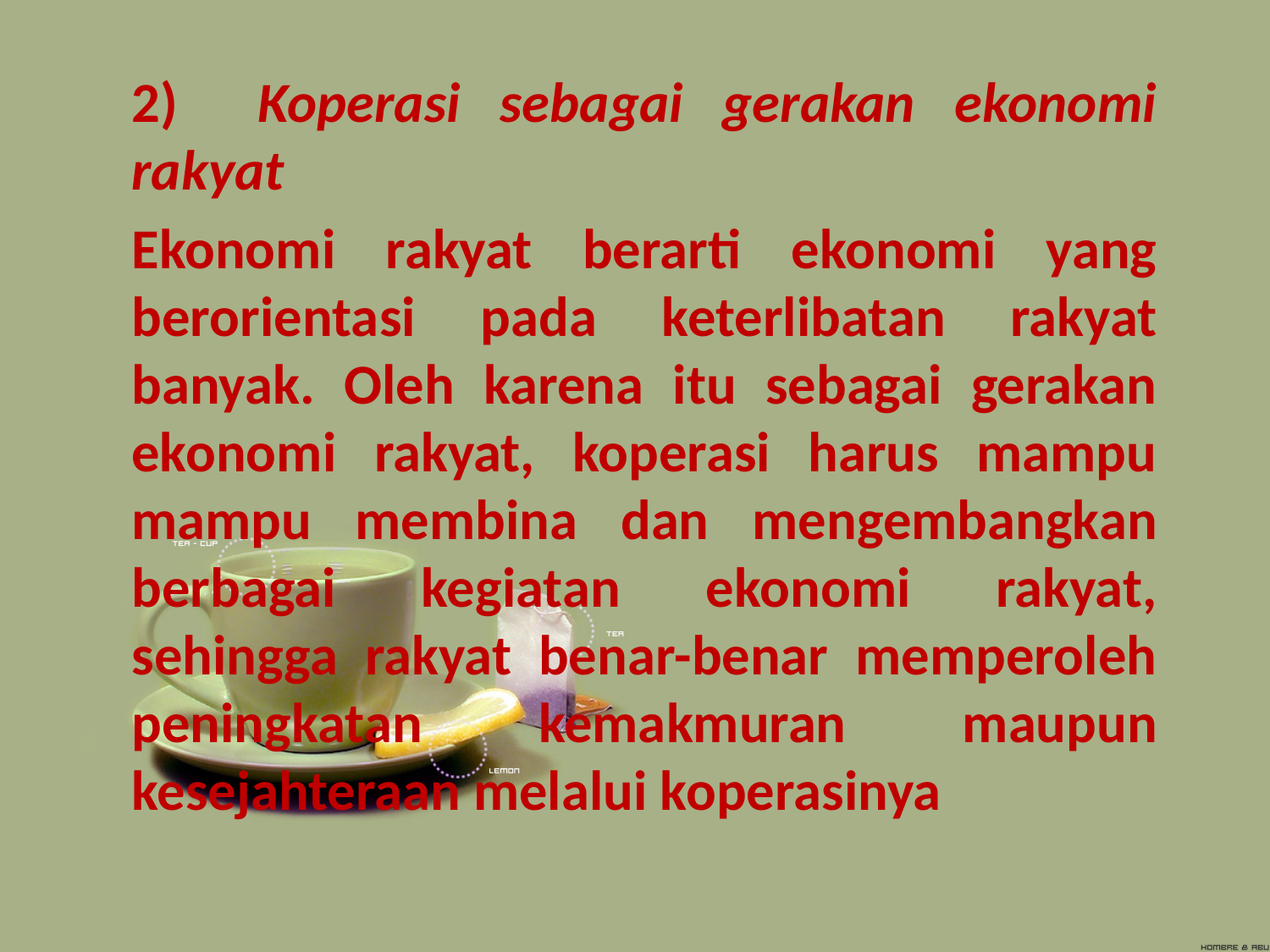

2)  Koperasi sebagai gerakan ekonomi rakyat
Ekonomi rakyat berarti ekonomi yang berorientasi pada keterlibatan rakyat banyak. Oleh karena itu sebagai gerakan ekonomi rakyat, koperasi harus mampu mampu membina dan mengembangkan berbagai kegiatan ekonomi rakyat, sehingga rakyat benar-benar memperoleh peningkatan kemakmuran maupun kesejahteraan melalui koperasinya